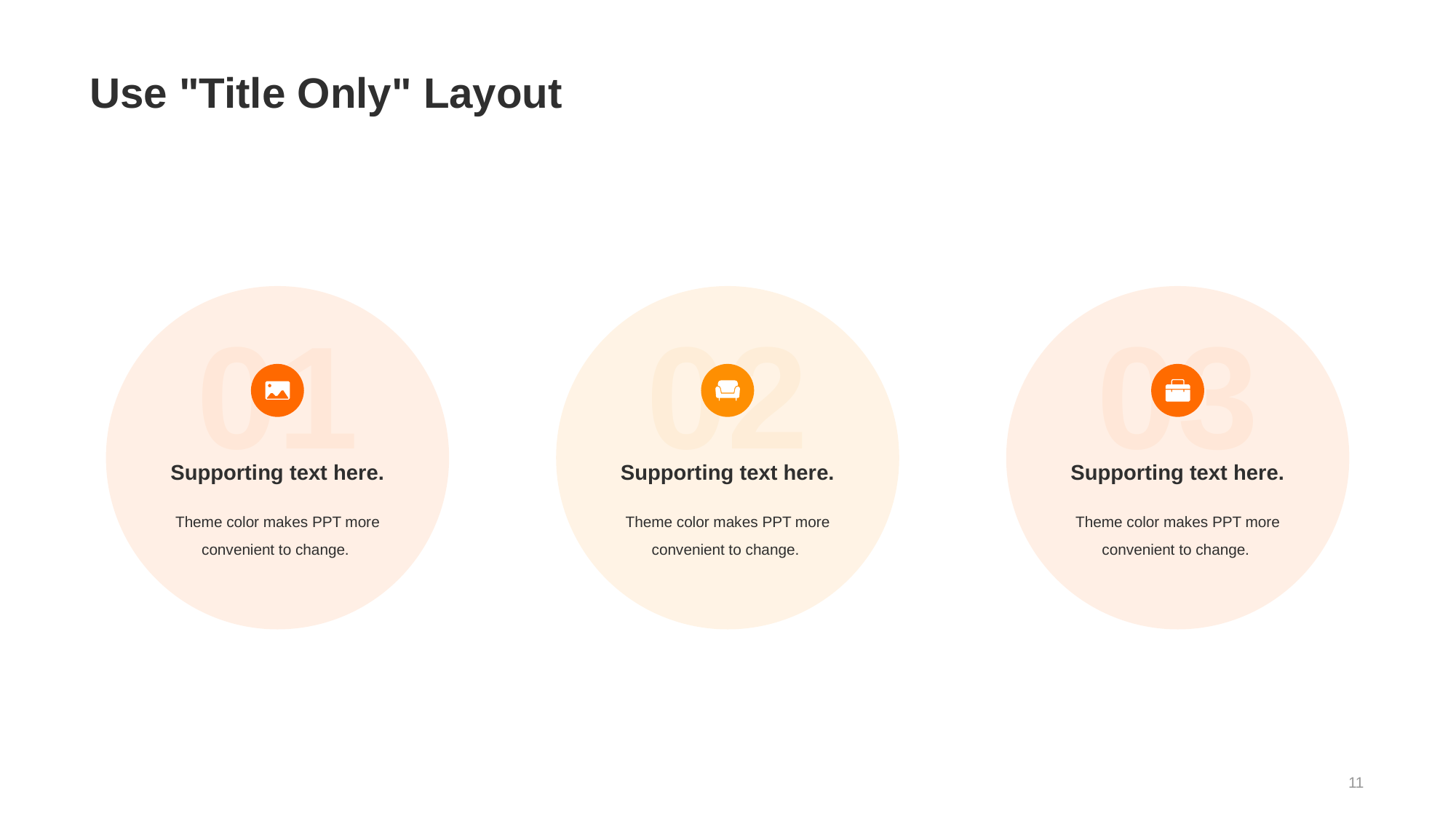

# Use "Title Only" Layout

01
02
03

Supporting text here.
Supporting text here.
Supporting text here.
Theme color makes PPT more convenient to change.
Theme color makes PPT more convenient to change.
Theme color makes PPT more convenient to change.
11